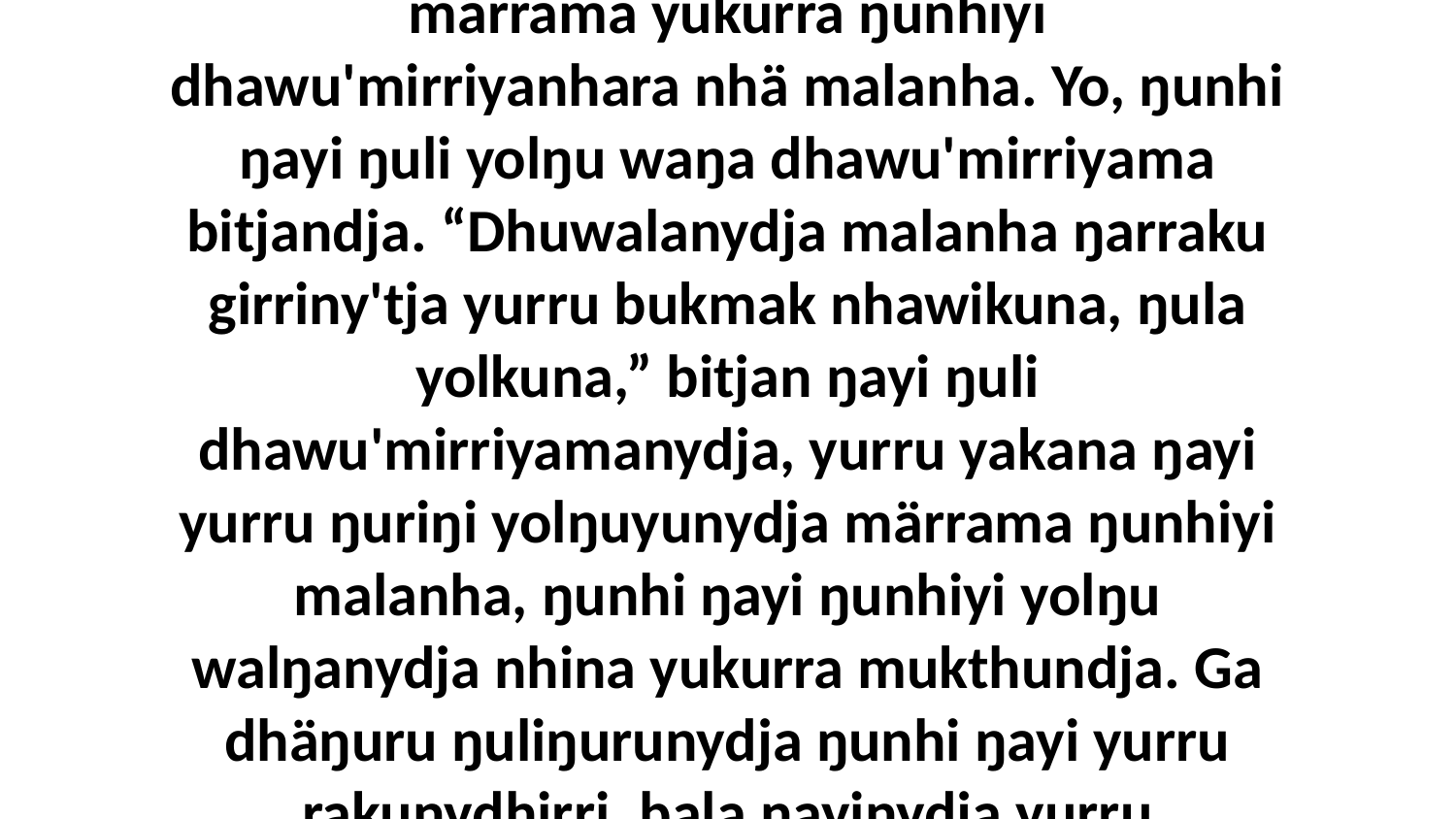

16-17 Liŋgu ŋuliwitjandhina liŋgu rakunydhinyarakurrunydja yurru yolŋuyu märrama yukurra ŋunhiyi dhawu'mirriyanhara nhä malanha. Yo, ŋunhi ŋayi ŋuli yolŋu waŋa dhawu'mirriyama bitjandja. “Dhuwalanydja malanha ŋarraku girriny'tja yurru bukmak nhawikuna, ŋula yolkuna,” bitjan ŋayi ŋuli dhawu'mirriyamanydja, yurru yakana ŋayi yurru ŋuriŋi yolŋuyunydja märrama ŋunhiyi malanha, ŋunhi ŋayi ŋunhiyi yolŋu walŋanydja nhina yukurra mukthundja. Ga dhäŋuru ŋuliŋurunydja ŋunhi ŋayi yurru rakunydhirri, bala ŋayinydja yurru ŋuriŋinydjayi yolŋuyu märramana yana ŋunhiyi dhawu'mirriyanhara nhä malanha.